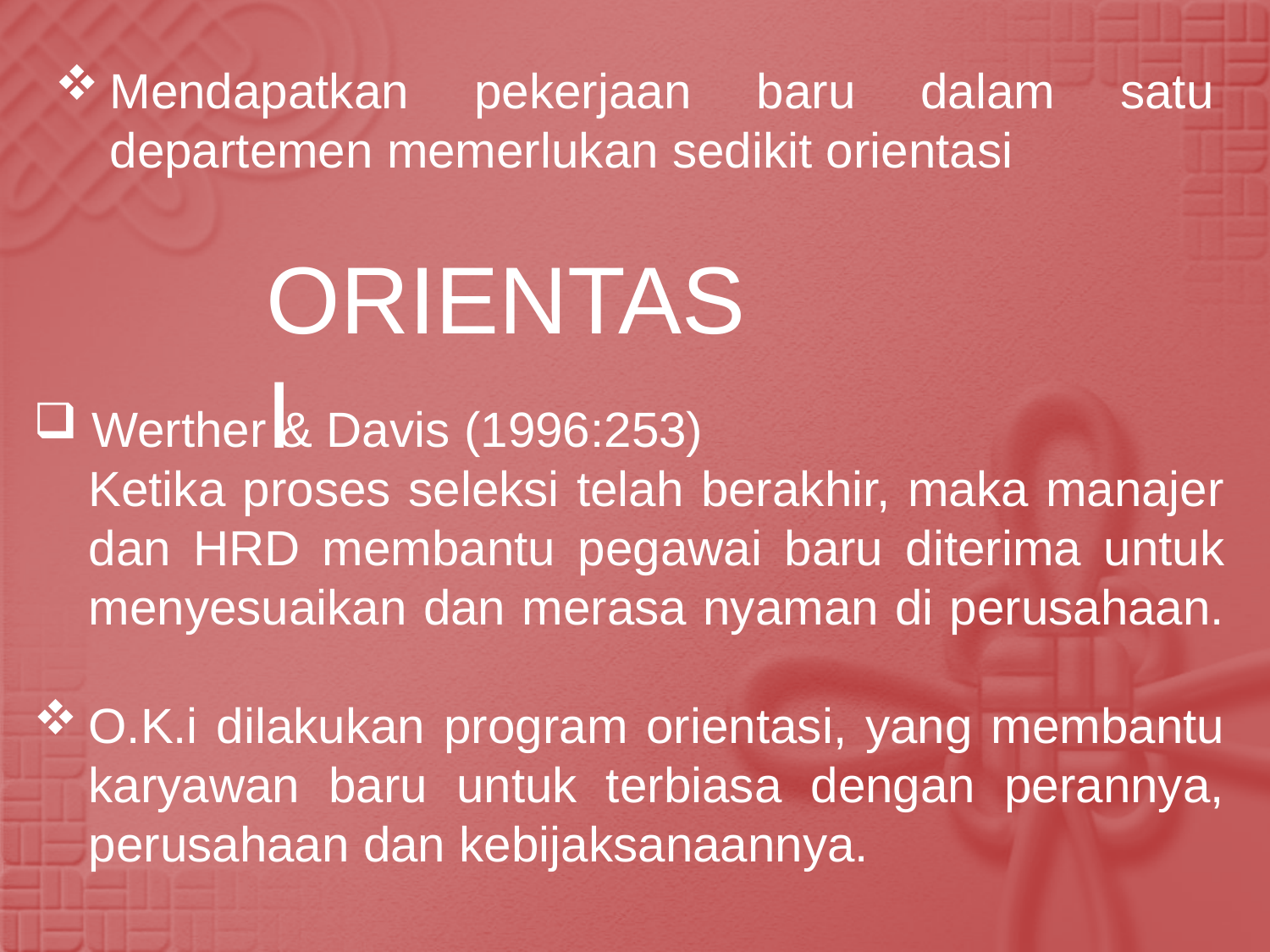

Mendapatkan pekerjaan baru dalam satu departemen memerlukan sedikit orientasi
ORIENTASI
 Werther & Davis (1996:253)
Ketika proses seleksi telah berakhir, maka manajer dan HRD membantu pegawai baru diterima untuk menyesuaikan dan merasa nyaman di perusahaan.

O.K.i dilakukan program orientasi, yang membantu karyawan baru untuk terbiasa dengan perannya, perusahaan dan kebijaksanaannya.